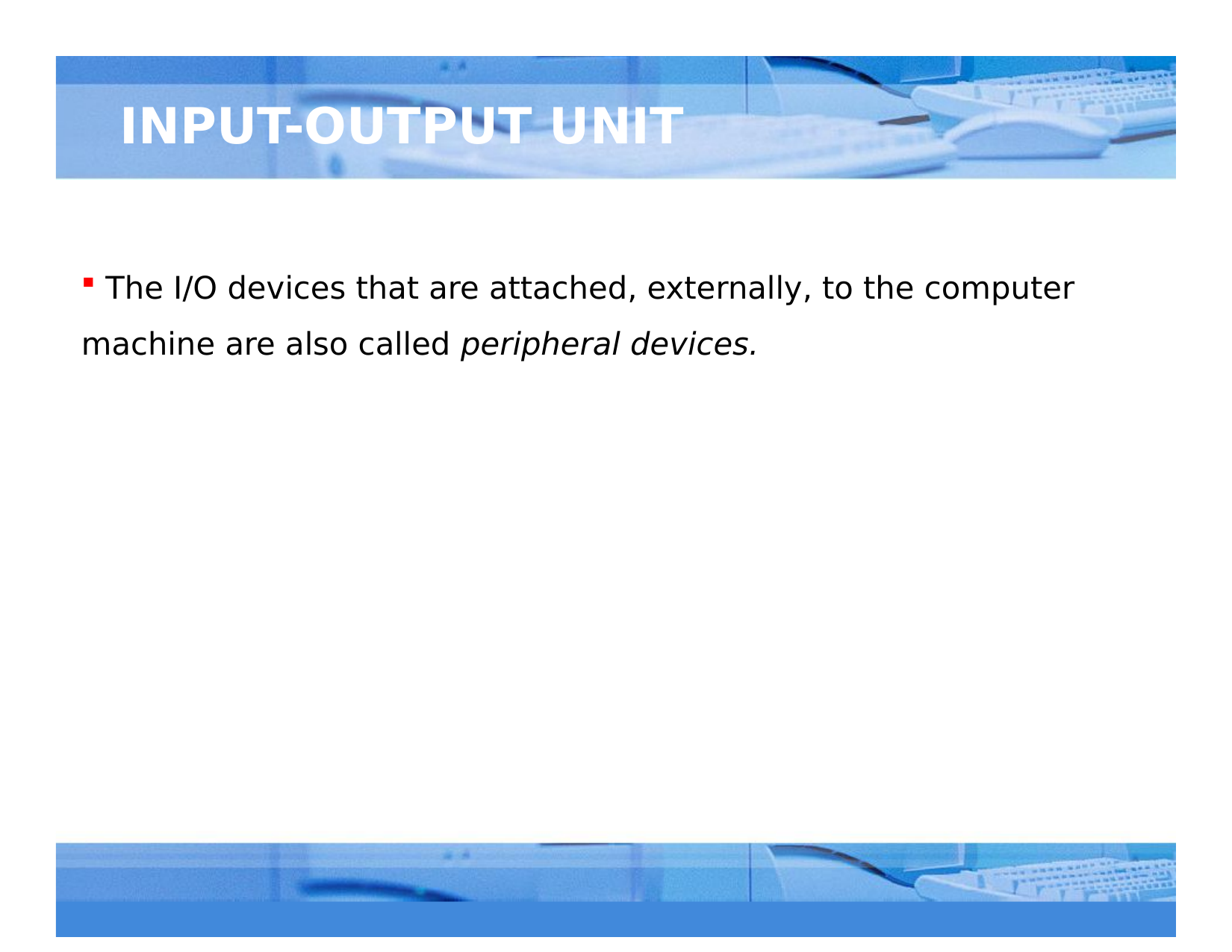

# INPUT-OUTPUT UNIT
 The I/O devices that are attached, externally, to the computer machine are also called peripheral devices.